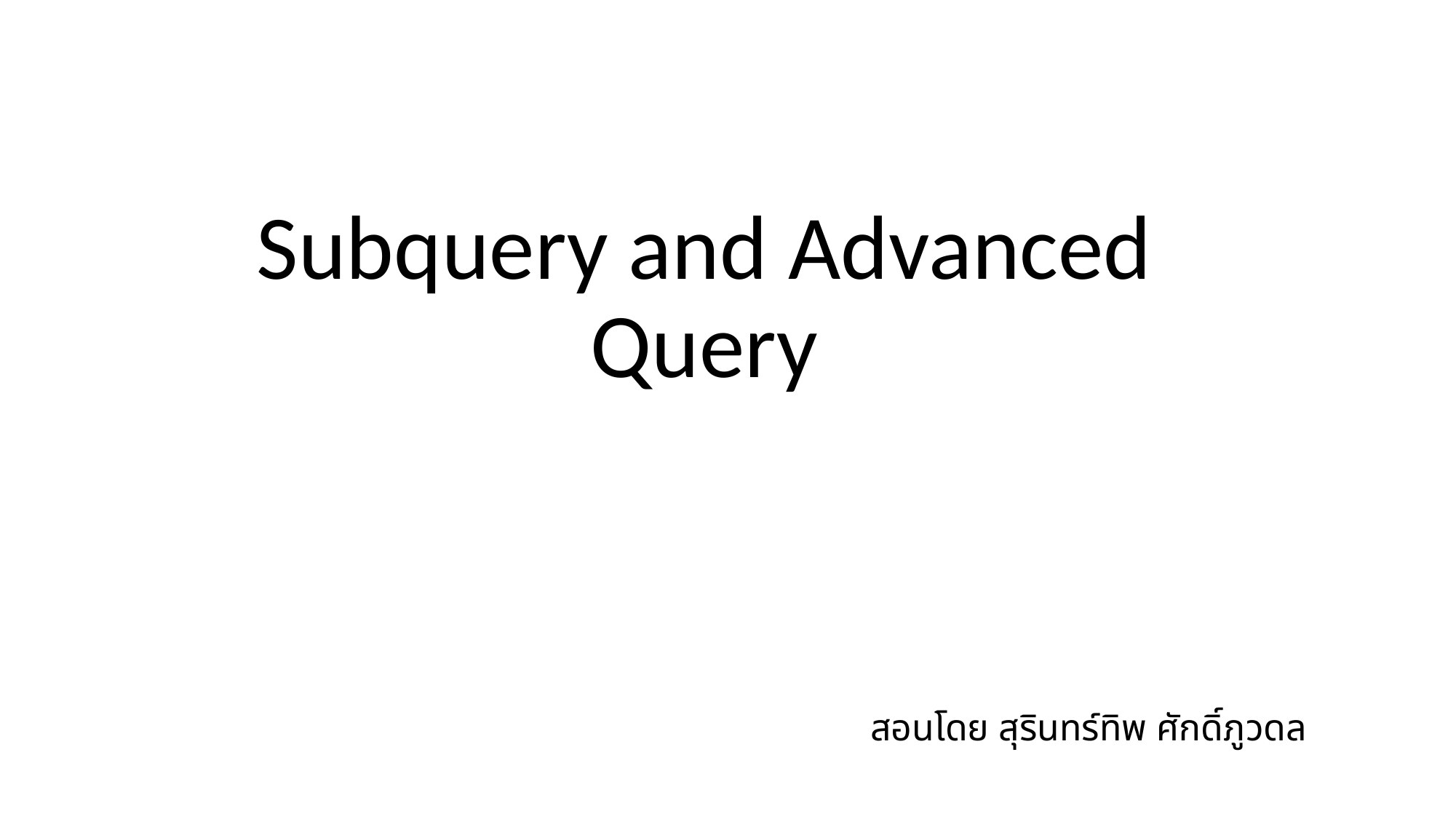

# Subquery and Advanced Query
				สอนโดย สุรินทร์ทิพ ศักดิ์ภูวดล